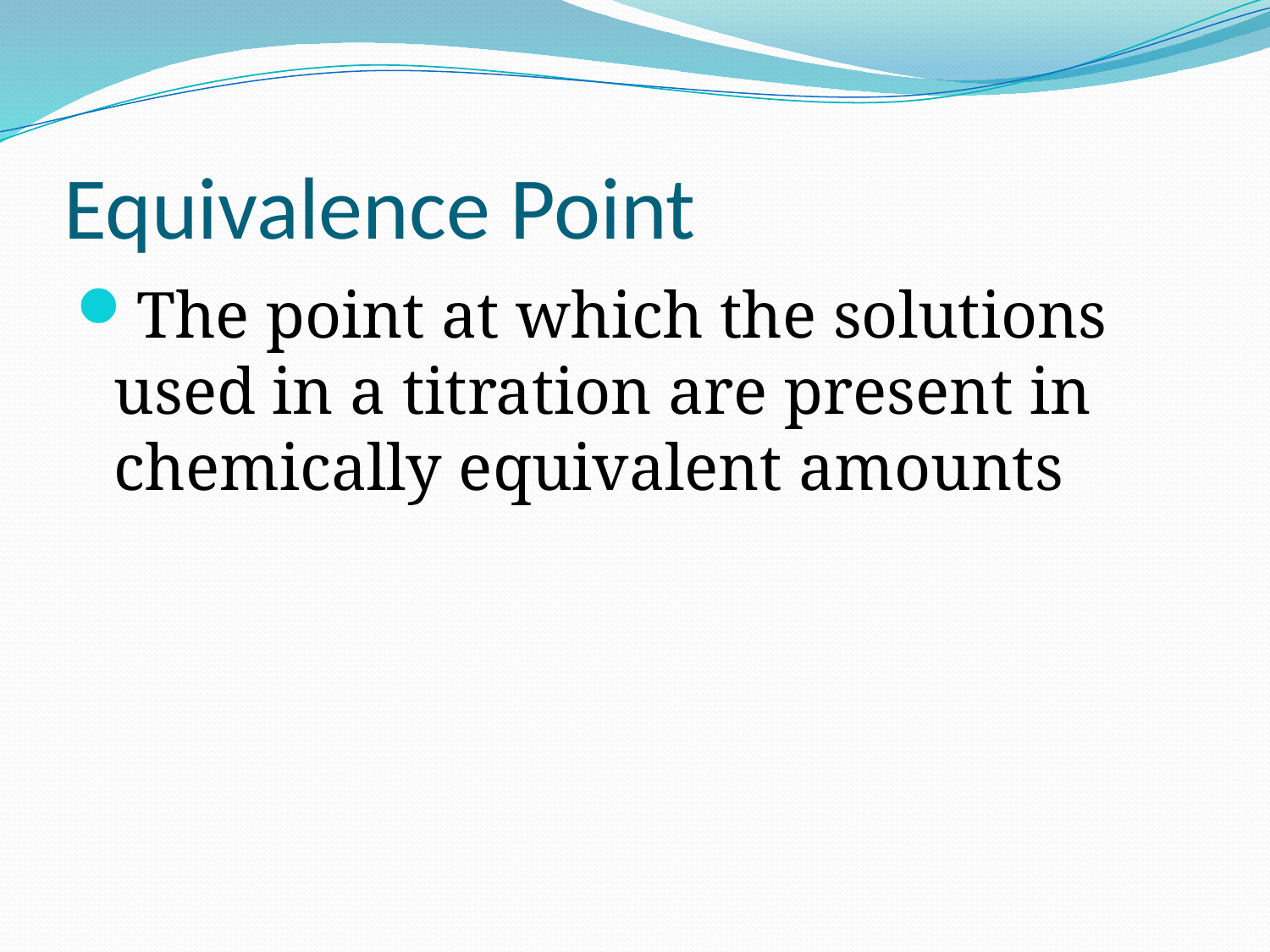

# Equivalence Point
The point at which the solutions used in a titration are present in chemically equivalent amounts